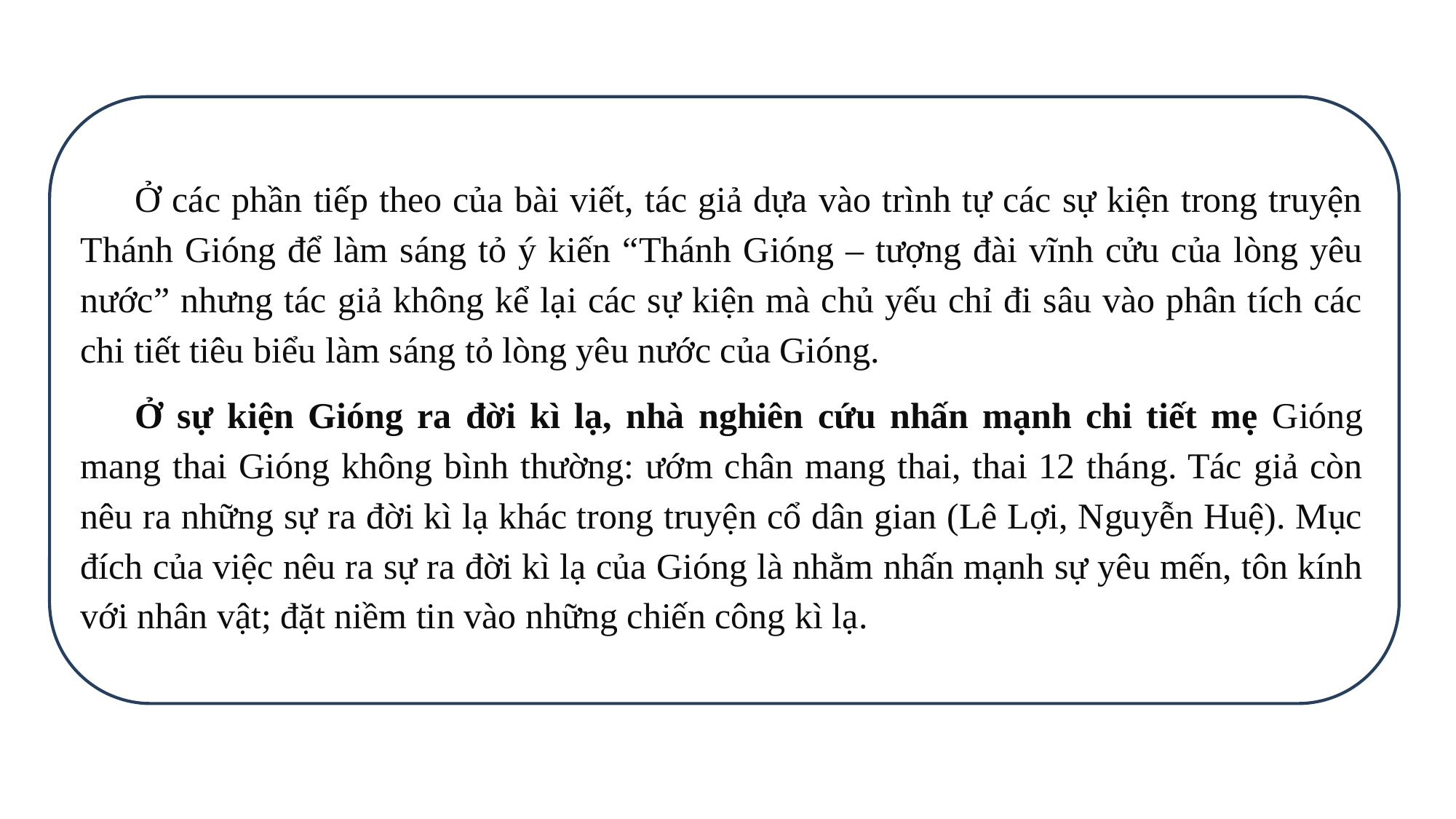

Ở các phần tiếp theo của bài viết, tác giả dựa vào trình tự các sự kiện trong truyện Thánh Gióng để làm sáng tỏ ý kiến “Thánh Gióng – tượng đài vĩnh cửu của lòng yêu nước” nhưng tác giả không kể lại các sự kiện mà chủ yếu chỉ đi sâu vào phân tích các chi tiết tiêu biểu làm sáng tỏ lòng yêu nước của Gióng.
Ở sự kiện Gióng ra đời kì lạ, nhà nghiên cứu nhấn mạnh chi tiết mẹ Gióng mang thai Gióng không bình thường: ướm chân mang thai, thai 12 tháng. Tác giả còn nêu ra những sự ra đời kì lạ khác trong truyện cổ dân gian (Lê Lợi, Nguyễn Huệ). Mục đích của việc nêu ra sự ra đời kì lạ của Gióng là nhằm nhấn mạnh sự yêu mến, tôn kính với nhân vật; đặt niềm tin vào những chiến công kì lạ.